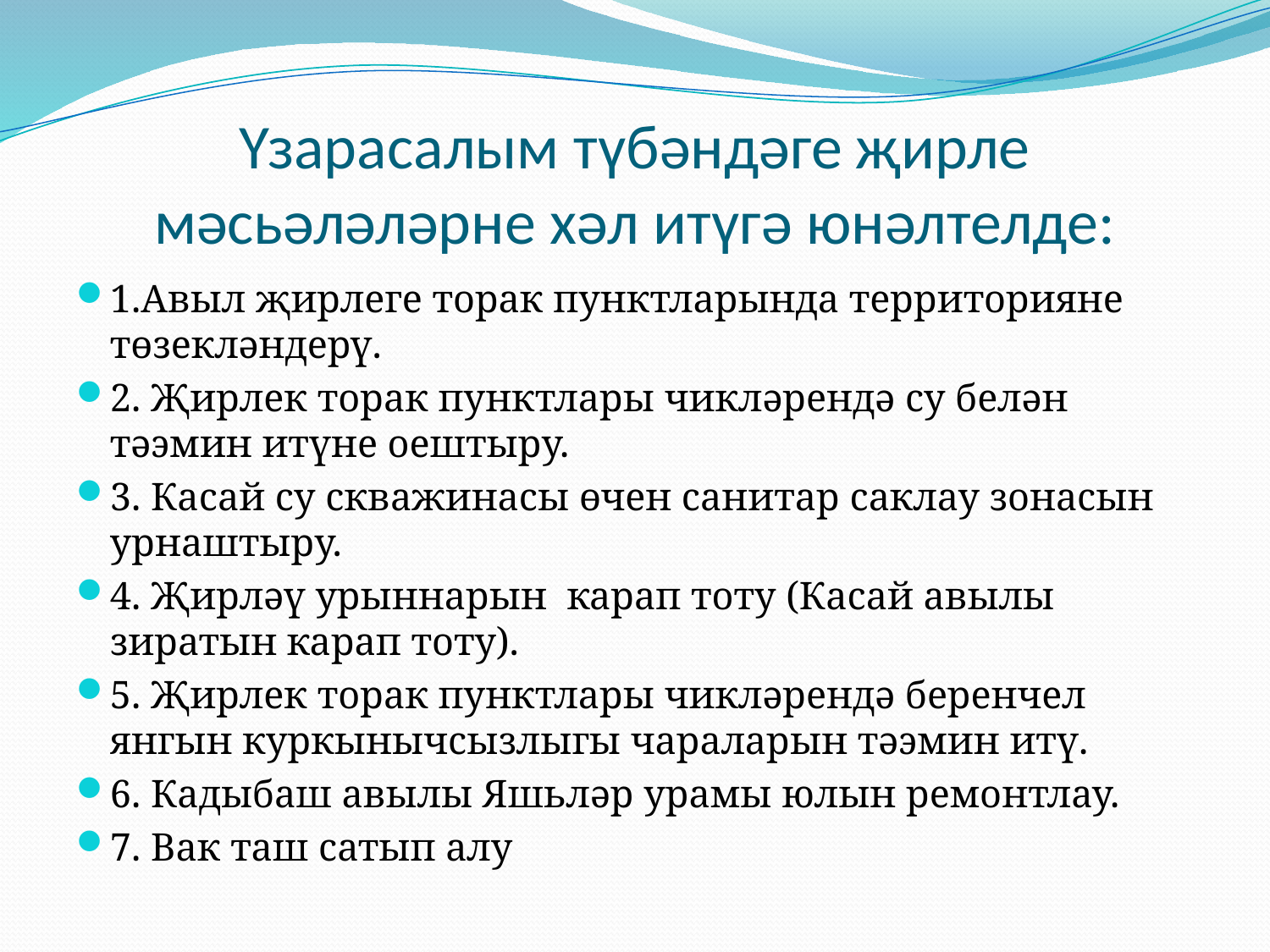

# Үзарасалым түбәндәге җирле мәсьәләләрне хәл итүгә юнәлтелде:
1.Авыл җирлеге торак пунктларында территорияне төзекләндерү.
2. Җирлек торак пунктлары чикләрендә су белән тәэмин итүне оештыру.
3. Касай су скважинасы өчен санитар саклау зонасын урнаштыру.
4. Җирләү урыннарын  карап тоту (Касай авылы зиратын карап тоту).
5. Җирлек торак пунктлары чикләрендә беренчел янгын куркынычсызлыгы чараларын тәэмин итү.
6. Кадыбаш авылы Яшьләр урамы юлын ремонтлау.
7. Вак таш сатып алу